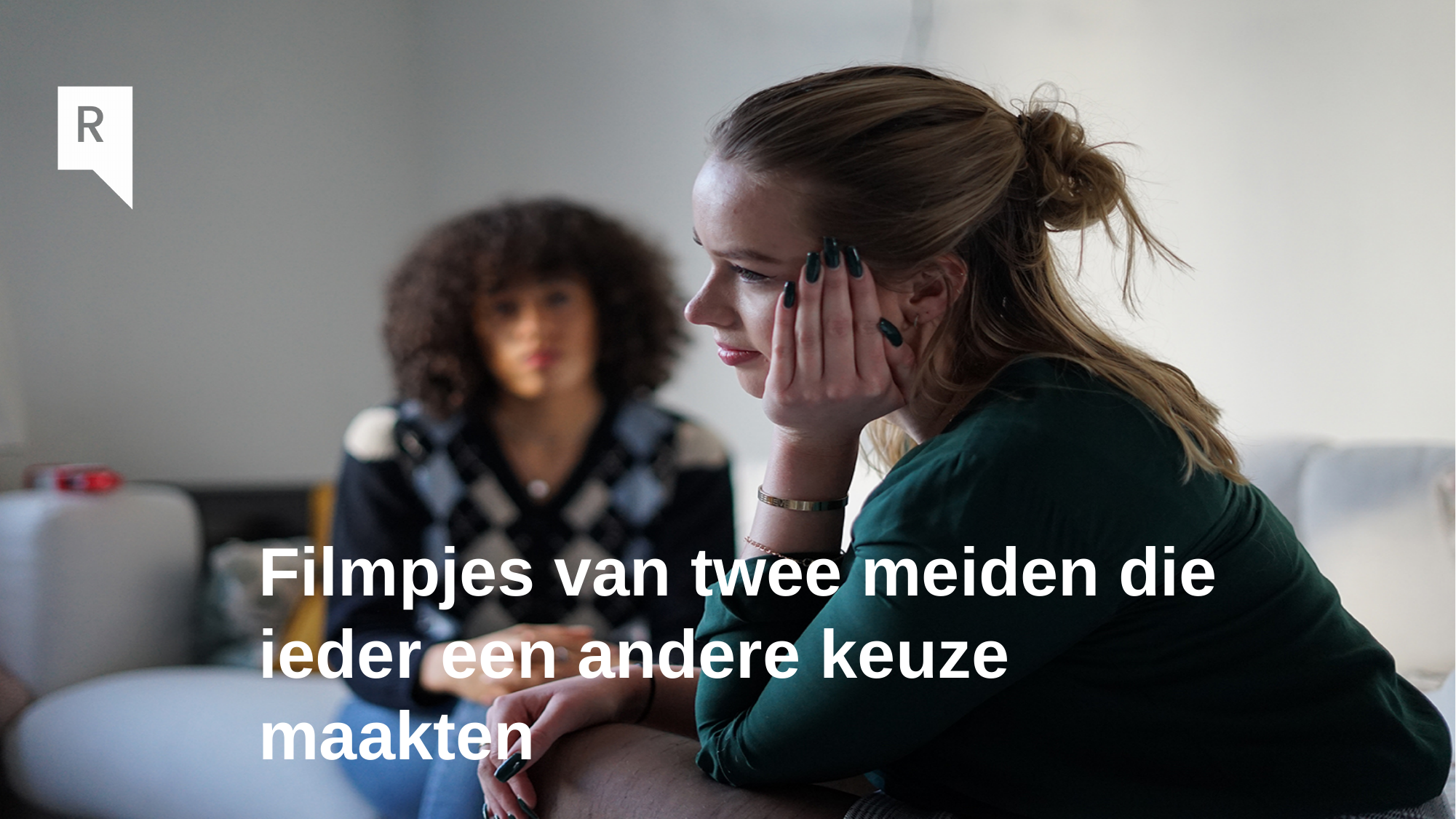

# Filmpjes van twee meiden die ieder een andere keuze maakten